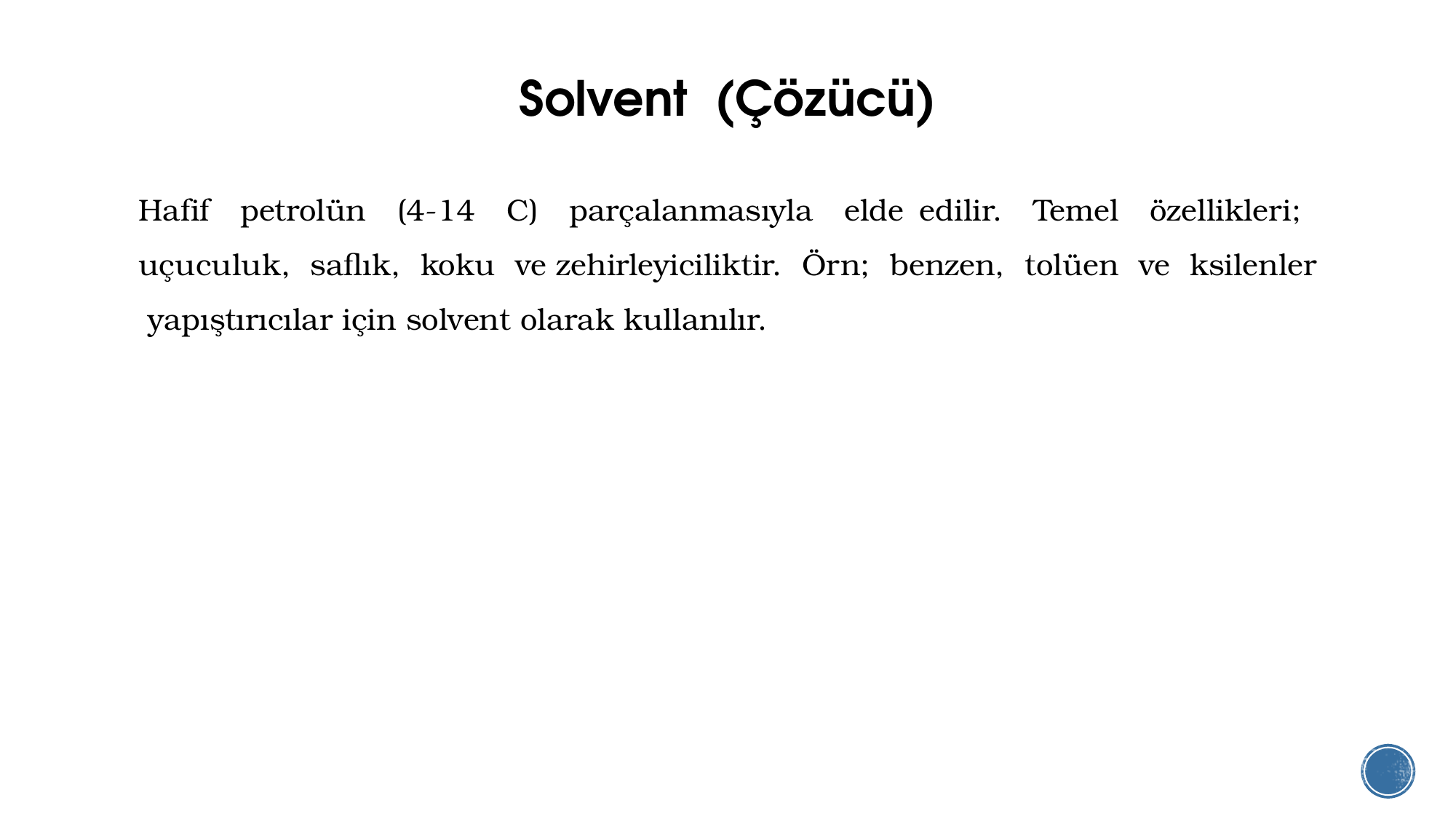

# Solvent  (Çözücü)
Hafif  petrolün  (4-14  C)  parçalanmasıyla  elde edilir.  Temel  özellikleri;  uçuculuk,  saflık,  koku  ve zehirleyiciliktir.  Örn;  benzen,  tolüen  ve  ksilenler  yapıştırıcılar için solvent olarak kullanılır.